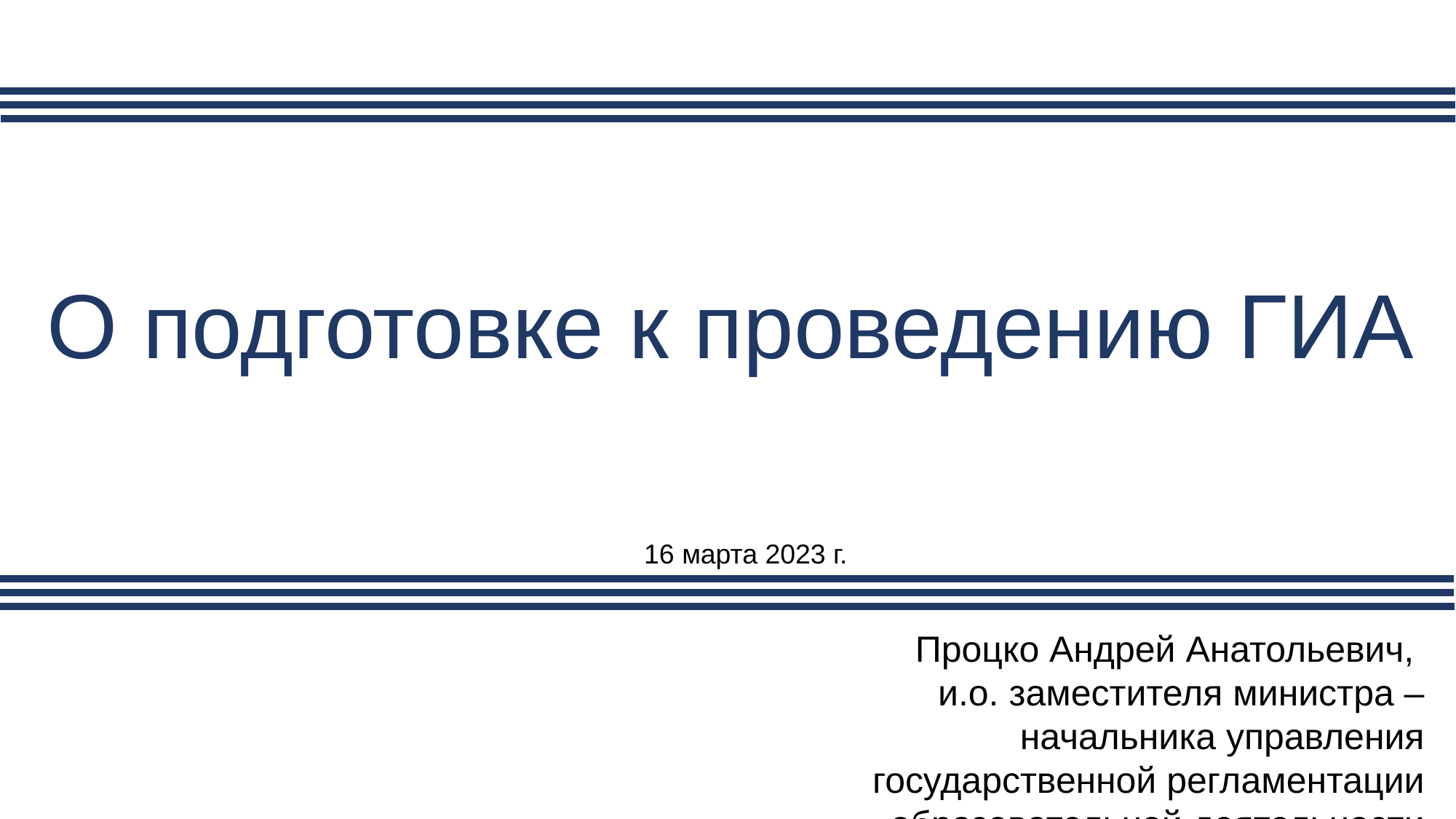

# О подготовке к проведению ГИА

16 марта 2023 г.
Процко Андрей Анатольевич,
и.о. заместителя министра – начальника управления государственной регламентации образовательной деятельности